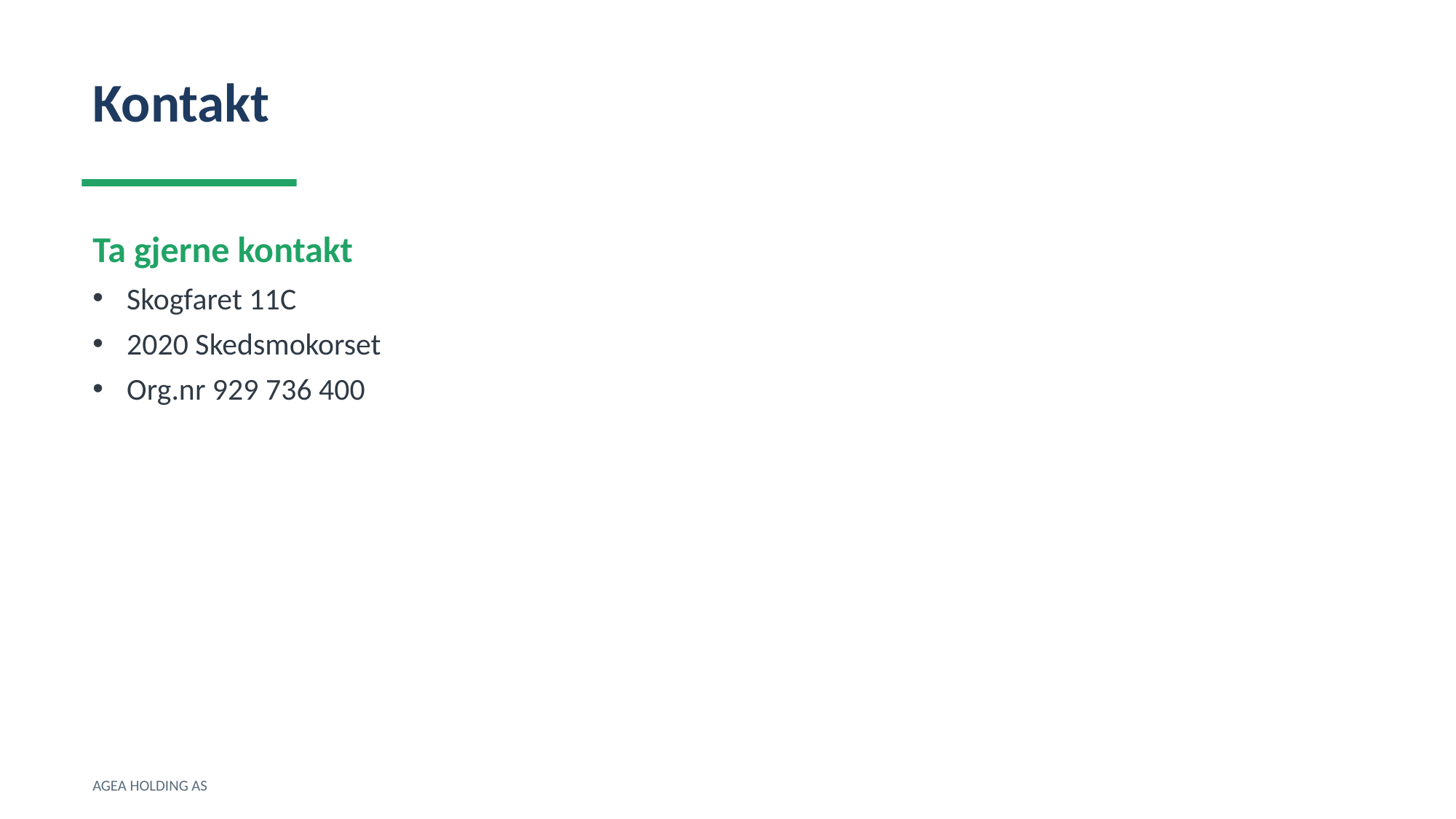

Kontakt

Ta gjerne kontakt
Skogfaret 11C
2020 Skedsmokorset
Org.nr 929 736 400
AGEA HOLDING AS